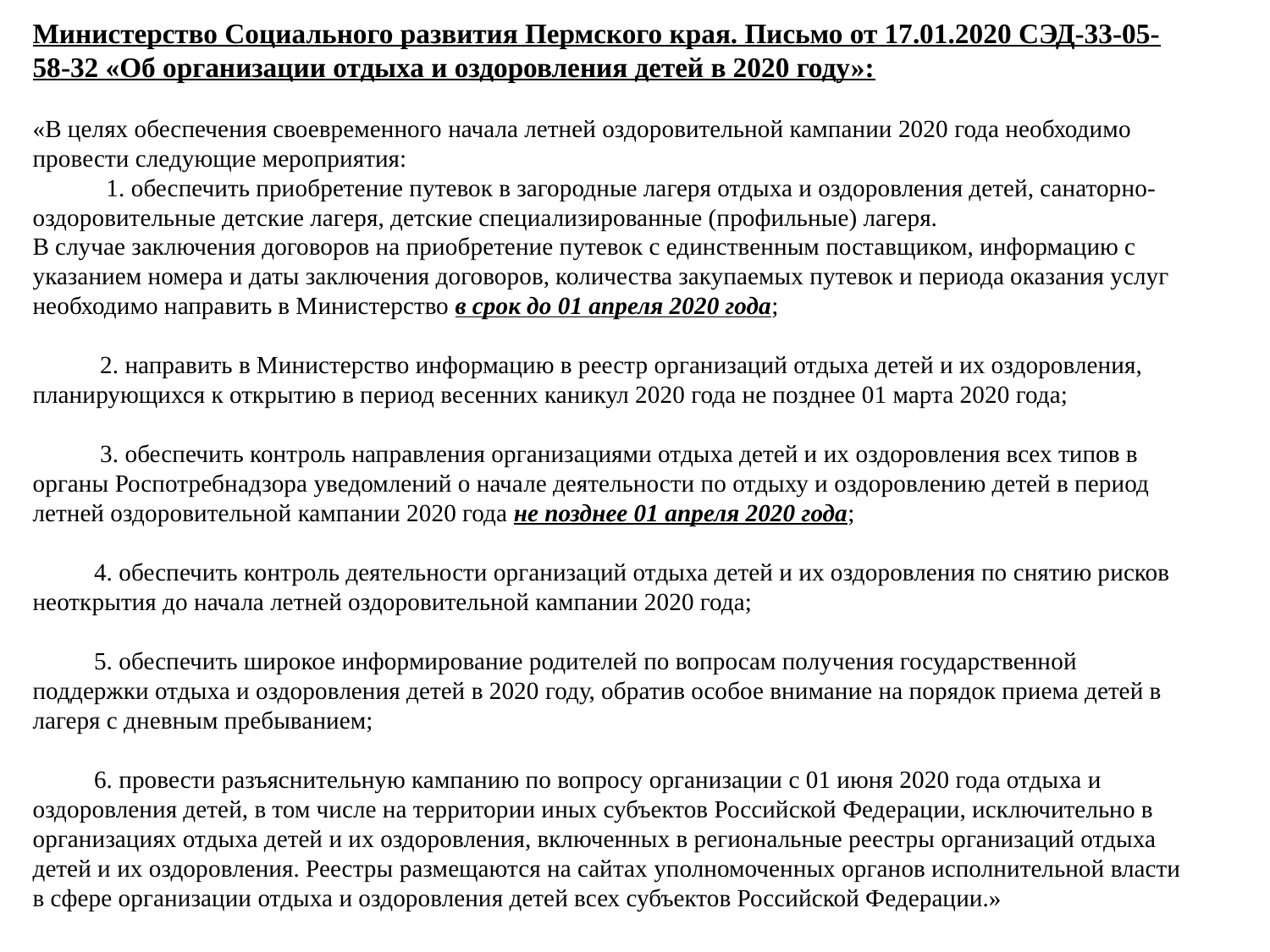

# Министерство Социального развития Пермского края. Письмо от 17.01.2020 СЭД-33-05-58-32 «Об организации отдыха и оздоровления детей в 2020 году»: «В целях обеспечения своевременного начала летней оздоровительной кампании 2020 года необходимо провести следующие мероприятия: 1. обеспечить приобретение путевок в загородные лагеря отдыха и оздоровления детей, санаторно-оздоровительные детские лагеря, детские специализированные (профильные) лагеря. В случае заключения договоров на приобретение путевок с единственным поставщиком, информацию с указанием номера и даты заключения договоров, количества закупаемых путевок и периода оказания услуг необходимо направить в Министерство в срок до 01 апреля 2020 года; 2. направить в Министерство информацию в реестр организаций отдыха детей и их оздоровления, планирующихся к открытию в период весенних каникул 2020 года не позднее 01 марта 2020 года; 3. обеспечить контроль направления организациями отдыха детей и их оздоровления всех типов в органы Роспотребнадзора уведомлений о начале деятельности по отдыху и оздоровлению детей в период летней оздоровительной кампании 2020 года не позднее 01 апреля 2020 года; 4. обеспечить контроль деятельности организаций отдыха детей и их оздоровления по снятию рисков неоткрытия до начала летней оздоровительной кампании 2020 года; 5. обеспечить широкое информирование родителей по вопросам получения государственной поддержки отдыха и оздоровления детей в 2020 году, обратив особое внимание на порядок приема детей в лагеря с дневным пребыванием; 6. провести разъяснительную кампанию по вопросу организации с 01 июня 2020 года отдыха и оздоровления детей, в том числе на территории иных субъектов Российской Федерации, исключительно в организациях отдыха детей и их оздоровления, включенных в региональные реестры организаций отдыха детей и их оздоровления. Реестры размещаются на сайтах уполномоченных органов исполнительной власти в сфере организации отдыха и оздоровления детей всех субъектов Российской Федерации.»